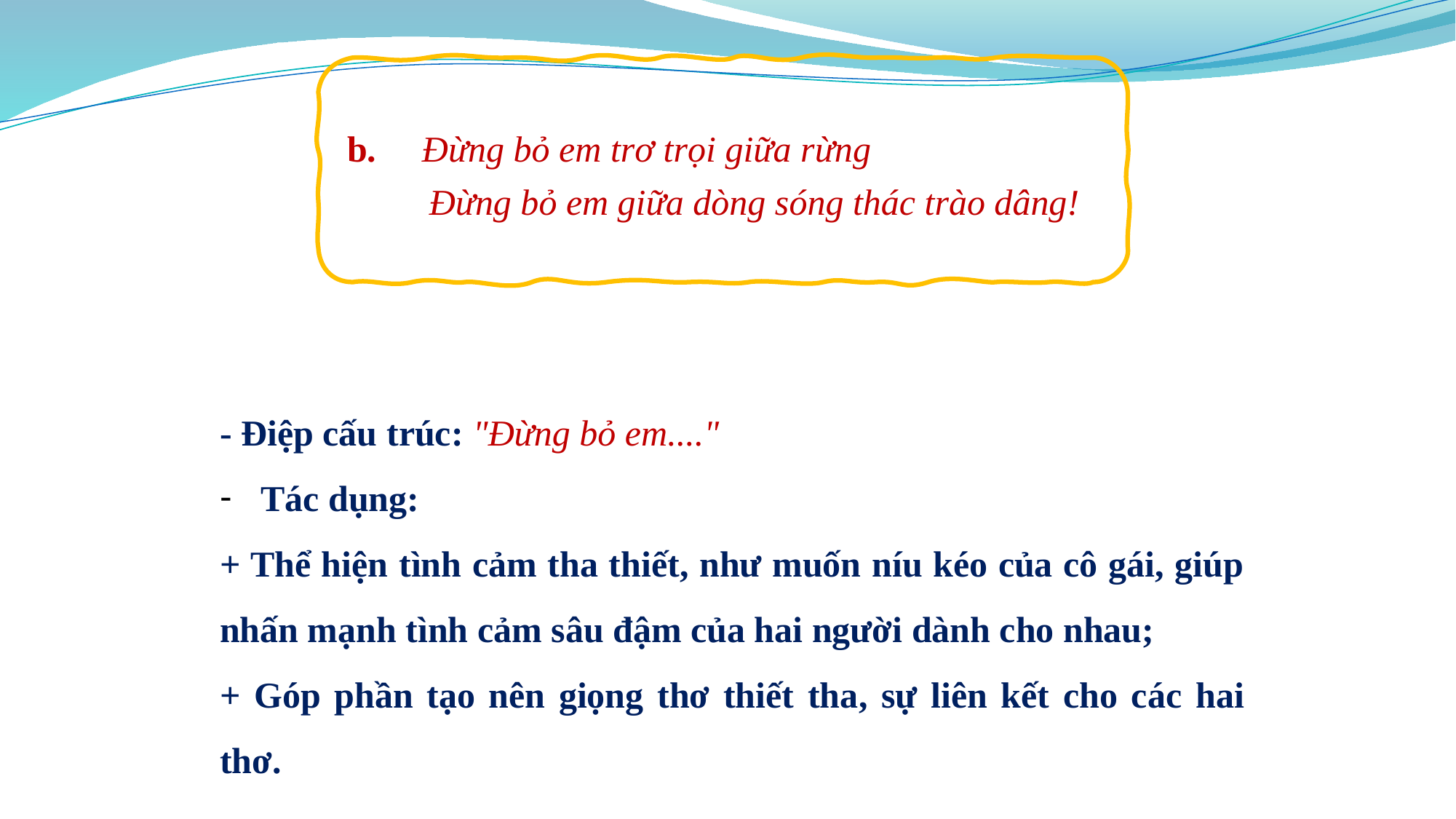

b.     Đừng bỏ em trơ trọi giữa rừng
         Đừng bỏ em giữa dòng sóng thác trào dâng!
- Điệp cấu trúc: "Đừng bỏ em...."
Tác dụng:
+ Thể hiện tình cảm tha thiết, như muốn níu kéo của cô gái, giúp nhấn mạnh tình cảm sâu đậm của hai người dành cho nhau;
+ Góp phần tạo nên giọng thơ thiết tha, sự liên kết cho các hai thơ.